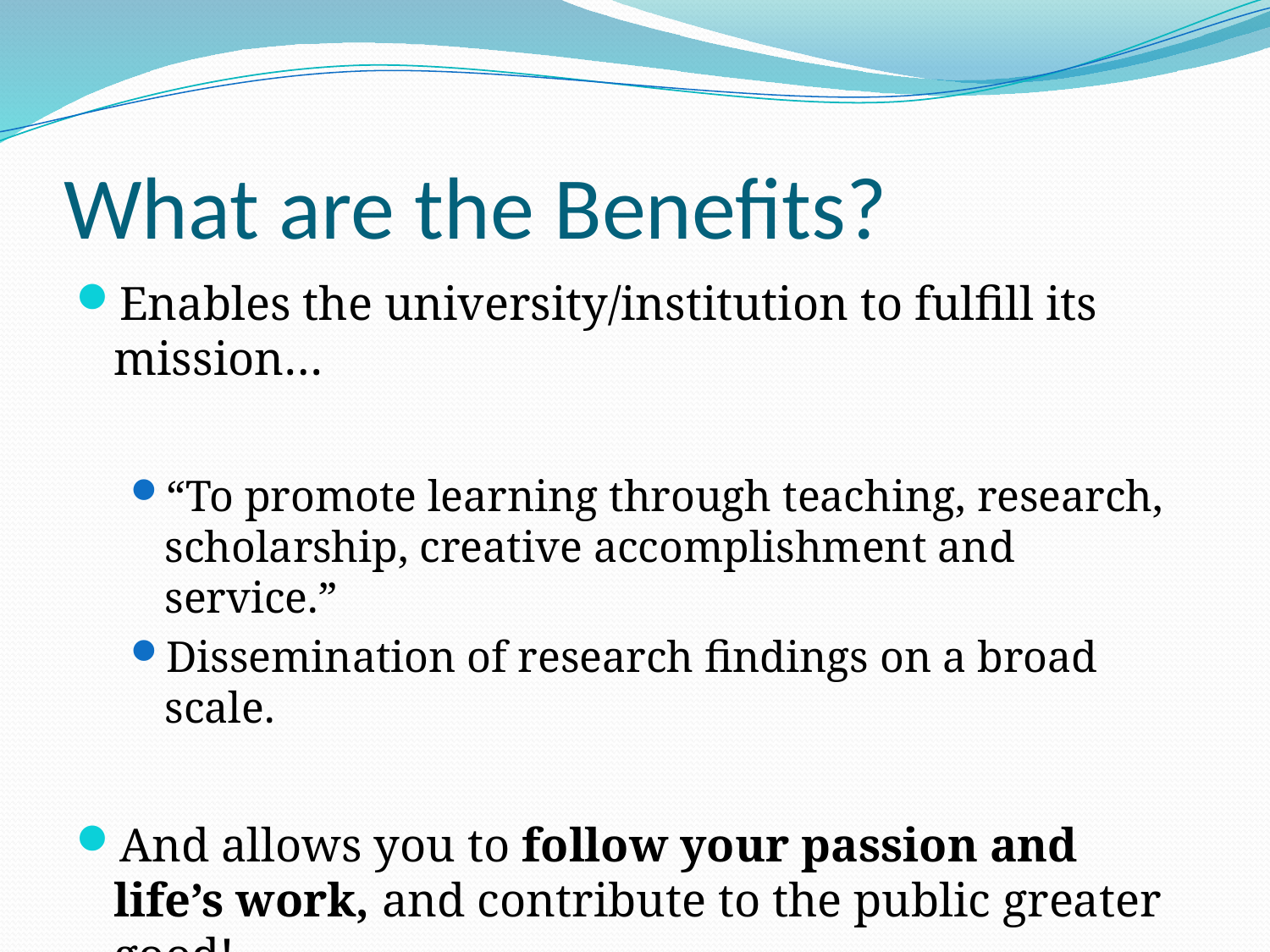

# What are the Benefits?
Enables the university/institution to fulfill its mission…

“To promote learning through teaching, research, scholarship, creative accomplishment and service.”
Dissemination of research findings on a broad scale.

And allows you to follow your passion and life’s work, and contribute to the public greater good!